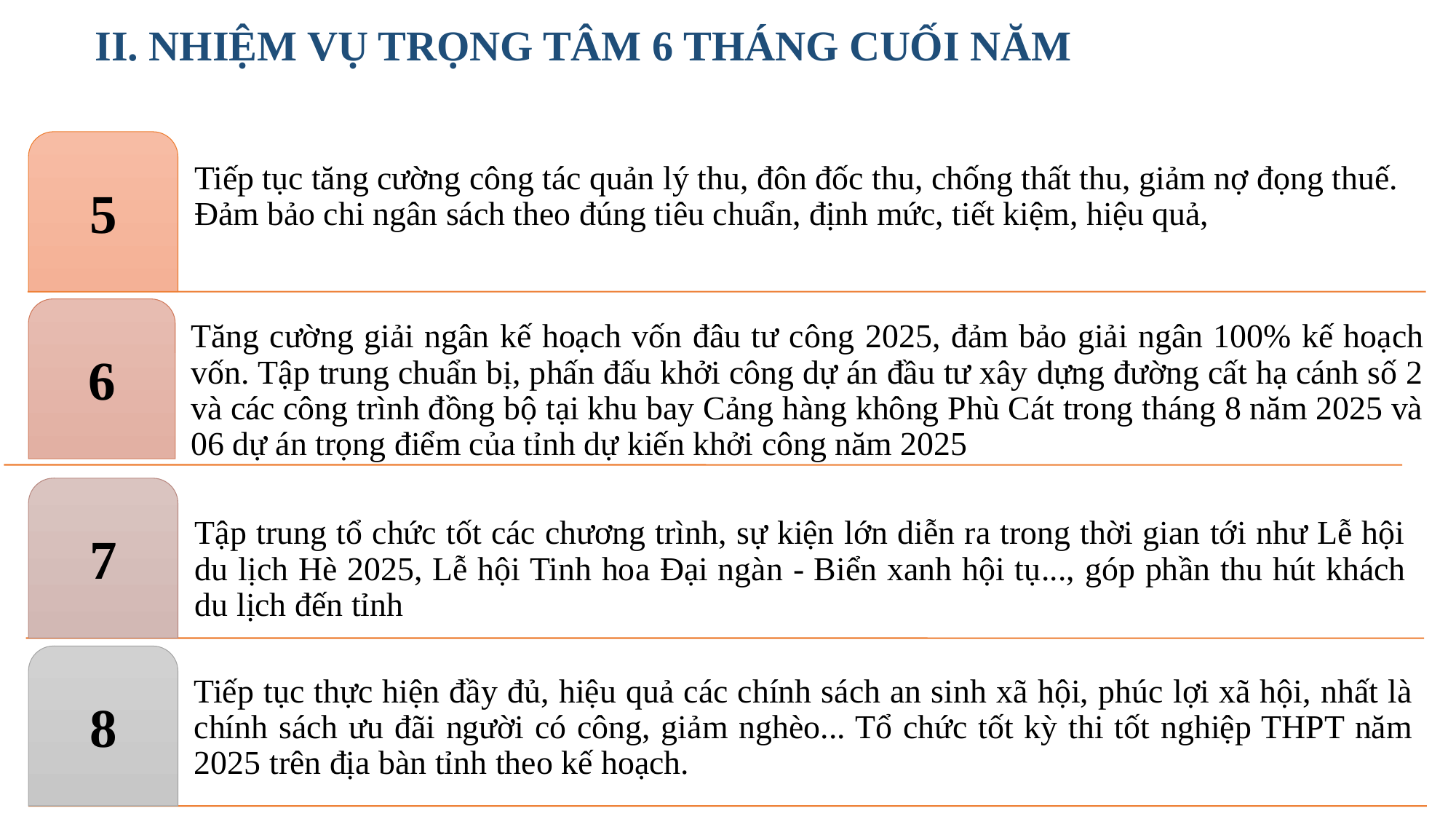

II. NHIỆM VỤ TRỌNG TÂM 6 THÁNG CUỐI NĂM
Tiếp tục tăng cường công tác quản lý thu, đôn đốc thu, chống thất thu, giảm nợ đọng thuế. Đảm bảo chi ngân sách theo đúng tiêu chuẩn, định mức, tiết kiệm, hiệu quả,
5
Tăng cường giải ngân kế hoạch vốn đâu tư công 2025, đảm bảo giải ngân 100% kế hoạch vốn. Tập trung chuẩn bị, phấn đấu khởi công dự án đầu tư xây dựng đường cất hạ cánh số 2 và các công trình đồng bộ tại khu bay Cảng hàng không Phù Cát trong tháng 8 năm 2025 và 06 dự án trọng điểm của tỉnh dự kiến khởi công năm 2025
6
Tập trung tổ chức tốt các chương trình, sự kiện lớn diễn ra trong thời gian tới như Lễ hội du lịch Hè 2025, Lễ hội Tinh hoa Đại ngàn - Biển xanh hội tụ..., góp phần thu hút khách du lịch đến tỉnh
7
Tiếp tục thực hiện đầy đủ, hiệu quả các chính sách an sinh xã hội, phúc lợi xã hội, nhất là chính sách ưu đãi người có công, giảm nghèo... Tổ chức tốt kỳ thi tốt nghiệp THPT năm 2025 trên địa bàn tỉnh theo kế hoạch.
8